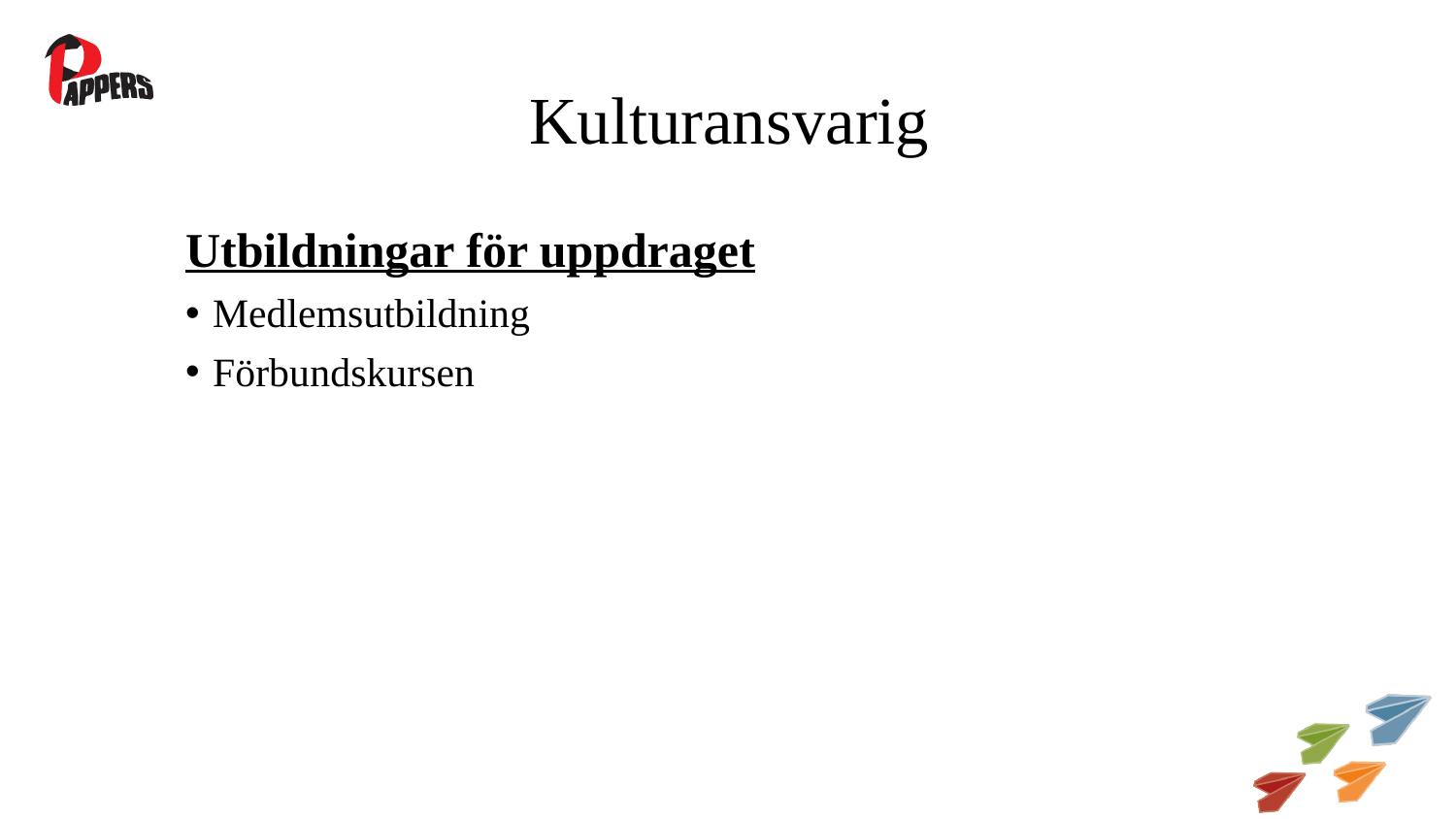

# Kulturansvarig
Utbildningar för uppdraget
Medlemsutbildning
Förbundskursen